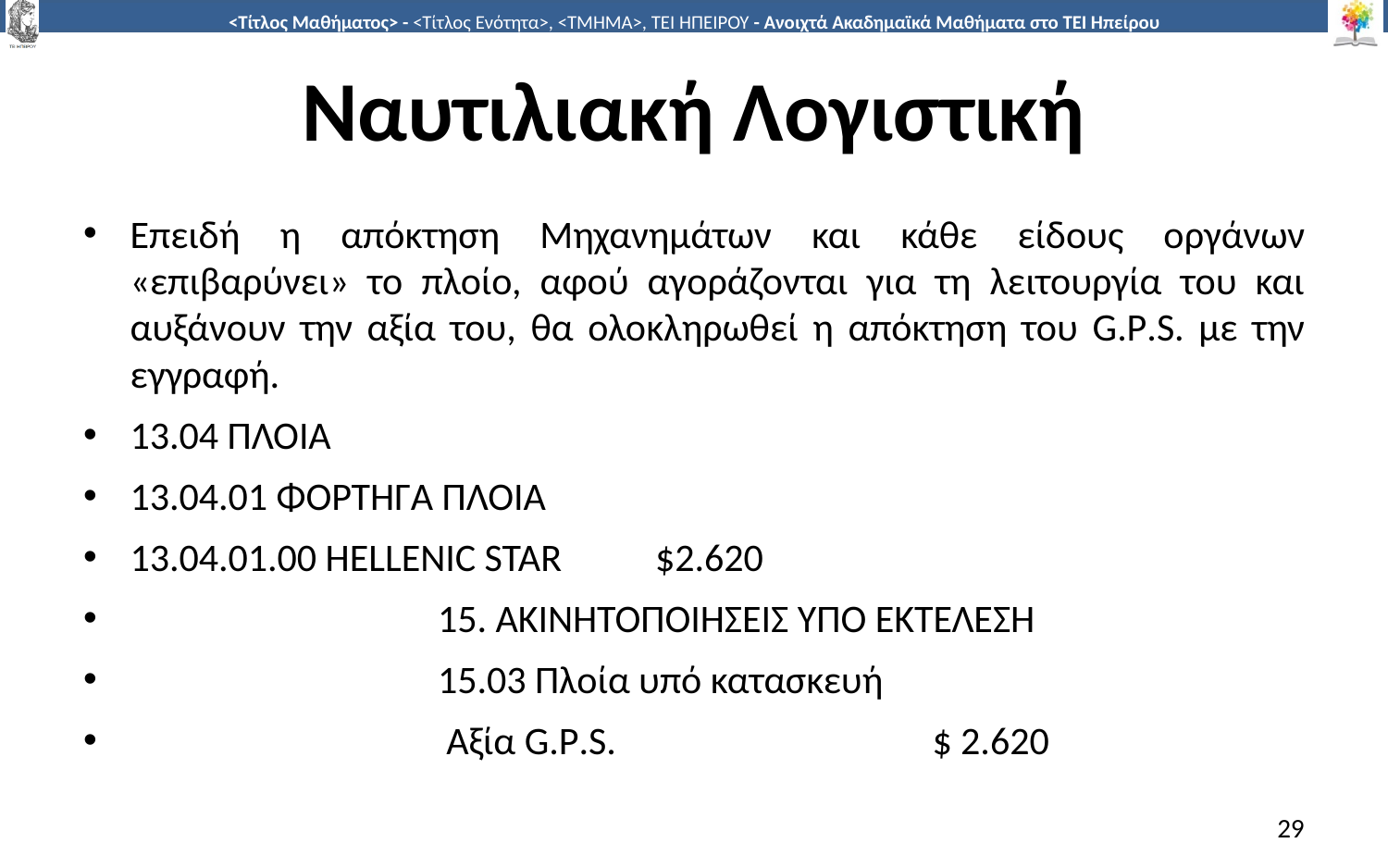

# Ναυτιλιακή Λογιστική
Επειδή η απόκτηση Μηχανημάτων και κάθε είδους οργάνων «επιβαρύνει» το πλοίο, αφού αγοράζονται για τη λειτουργία του και αυξάνουν την αξία του, θα ολοκληρωθεί η απόκτηση του G.P.S. με την εγγραφή.
13.04 ΠΛΟΙΑ
13.04.01 ΦΟΡΤΗΓΑ ΠΛΟΙΑ
13.04.01.00 HELLENIC STAR	          $2.620
                                   15. ΑΚΙΝΗΤΟΠΟΙΗΣΕΙΣ ΥΠΟ ΕΚΤΕΛΕΣΗ
                                   15.03 Πλοία υπό κατασκευή
                                    Αξία G.P.S.                                    $ 2.620

29